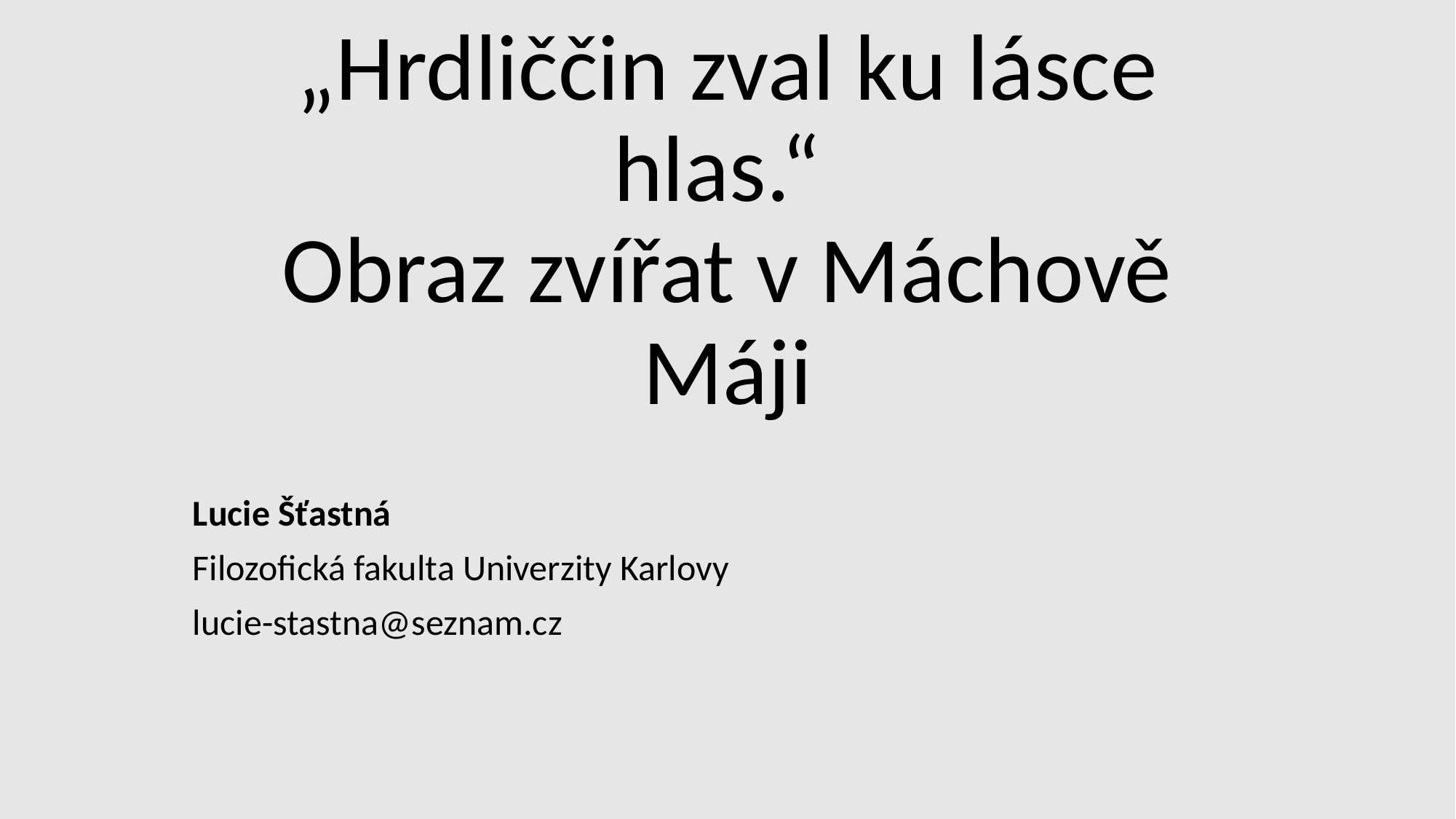

# „Hrdliččin zval ku lásce hlas.“ Obraz zvířat v Máchově Máji

Lucie Šťastná
Filozofická fakulta Univerzity Karlovy
lucie-stastna@seznam.cz